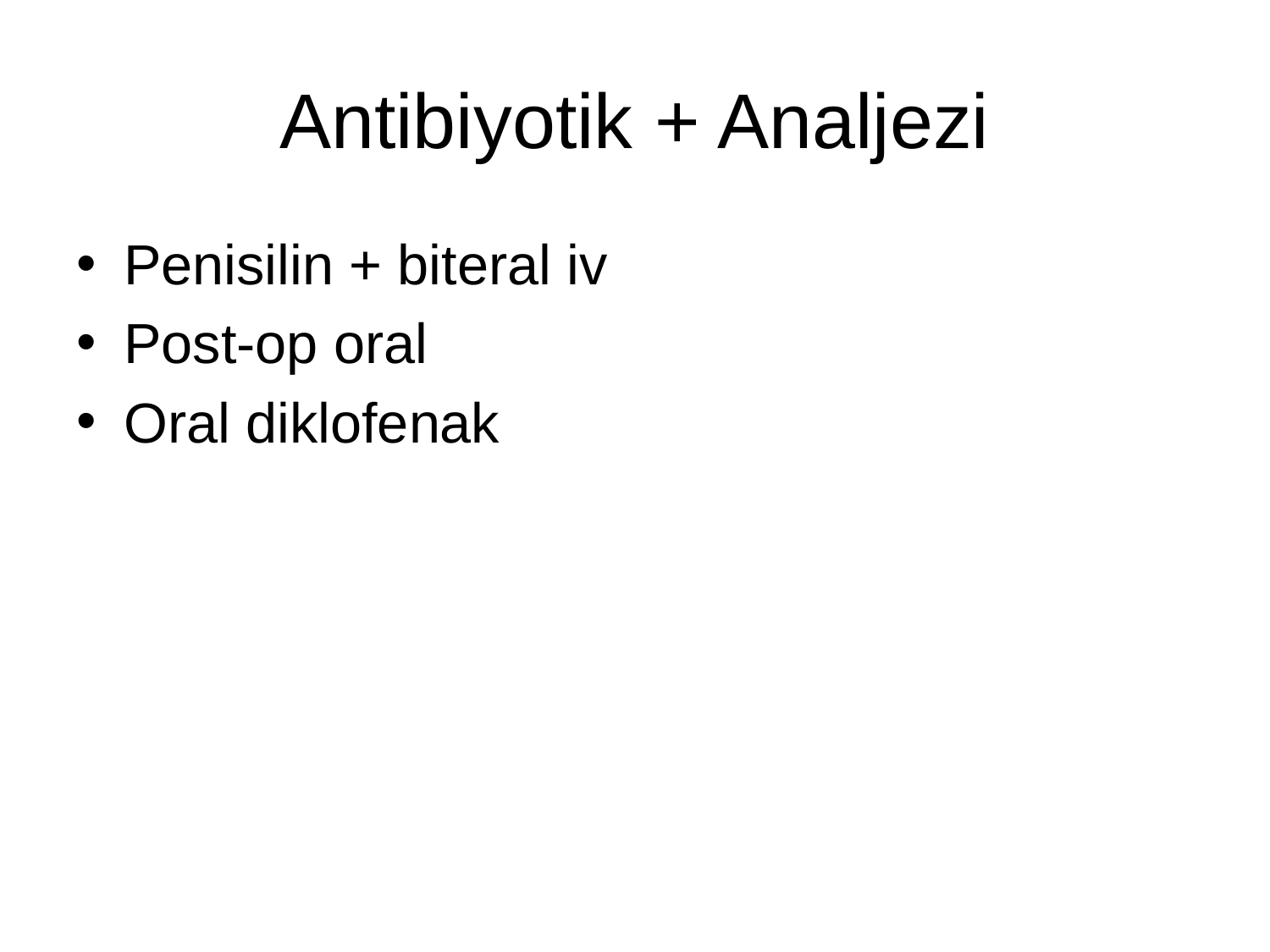

# Antibiyotik + Analjezi
Penisilin + biteral iv
Post-op oral
Oral diklofenak